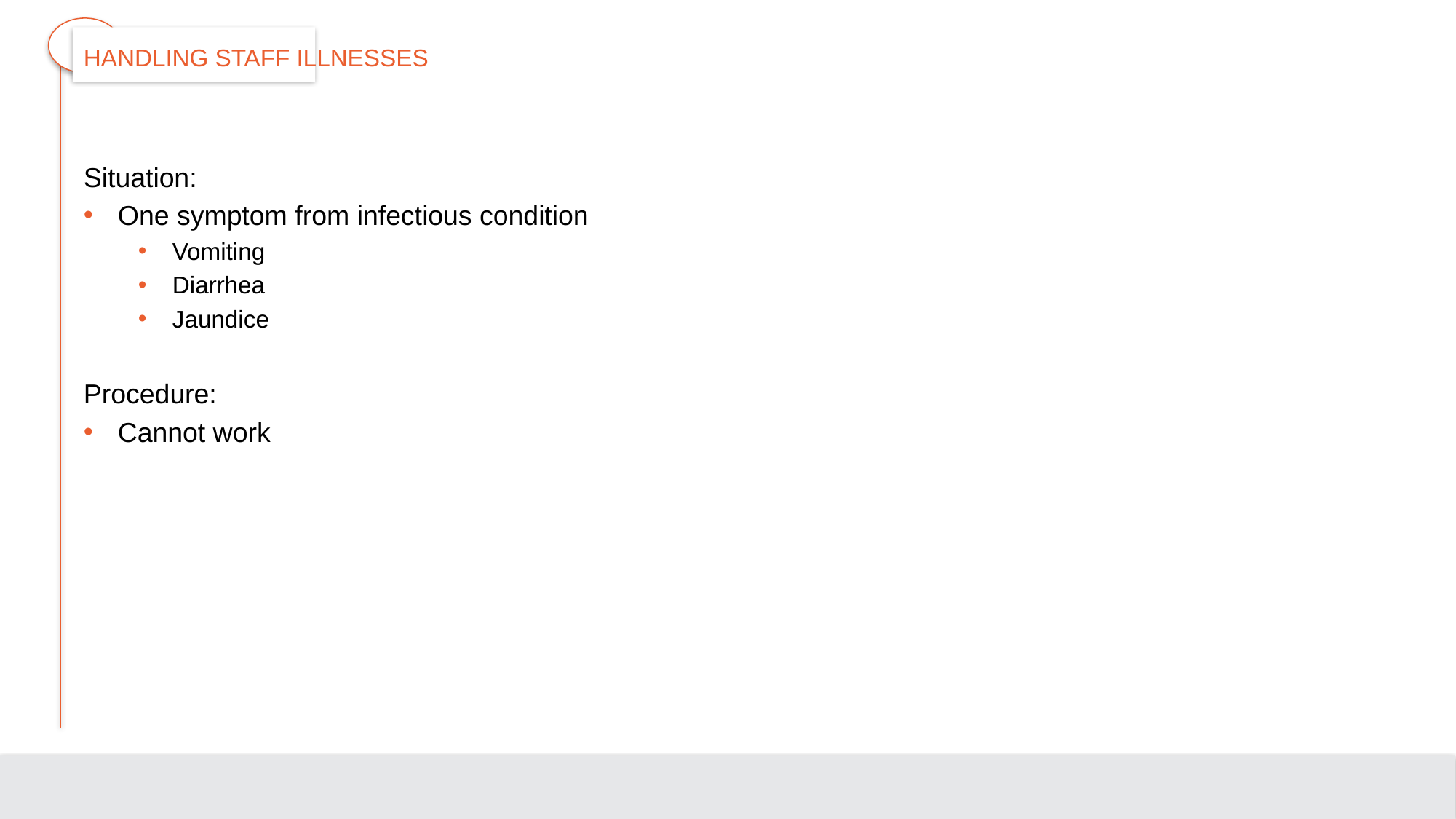

# Handling Staff Illnesses
Situation:
One symptom from infectious condition
Vomiting
Diarrhea
Jaundice

Procedure:
Cannot work